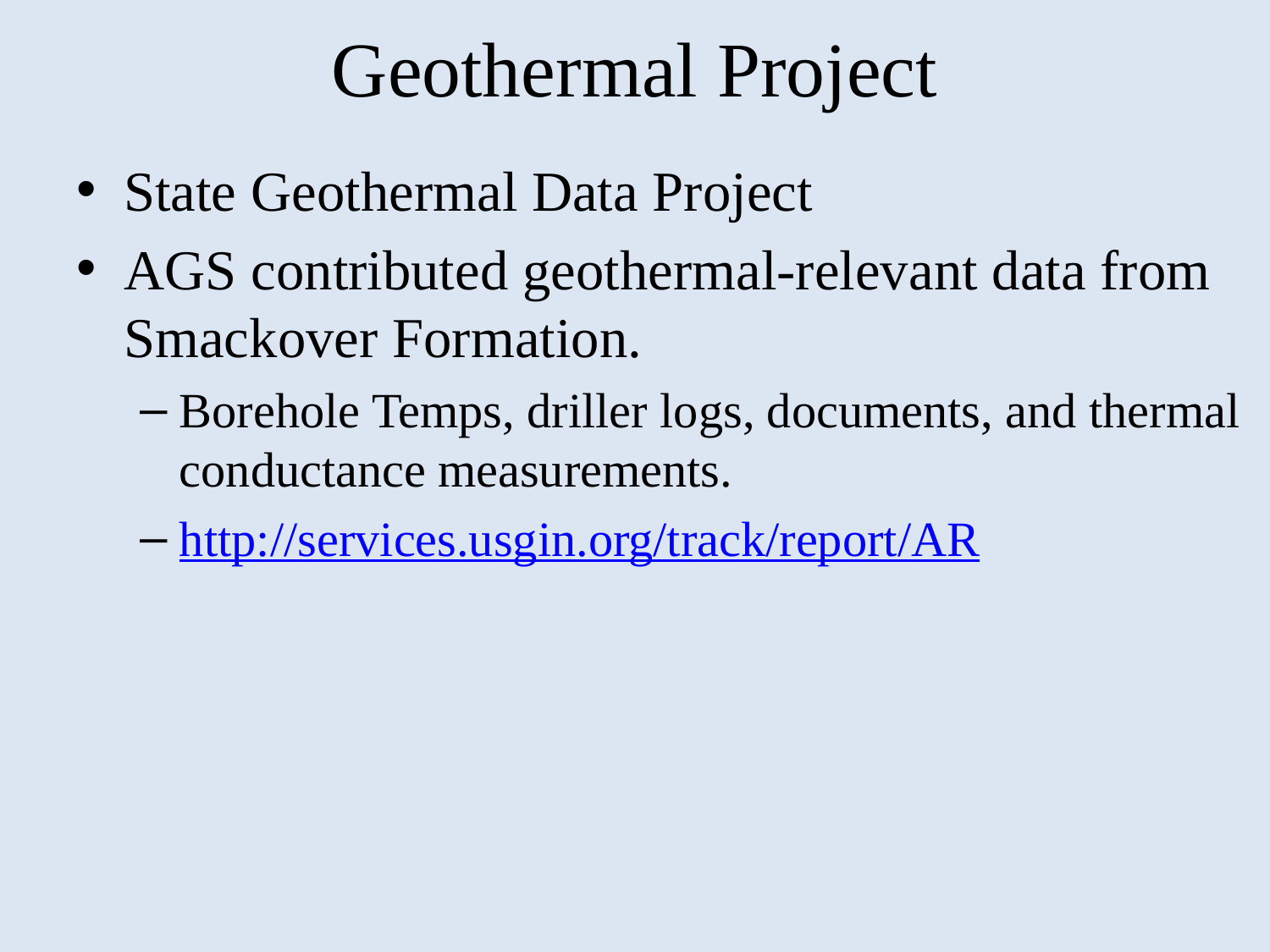

# Geothermal Project
State Geothermal Data Project
AGS contributed geothermal-relevant data from Smackover Formation.
Borehole Temps, driller logs, documents, and thermal conductance measurements.
http://services.usgin.org/track/report/AR